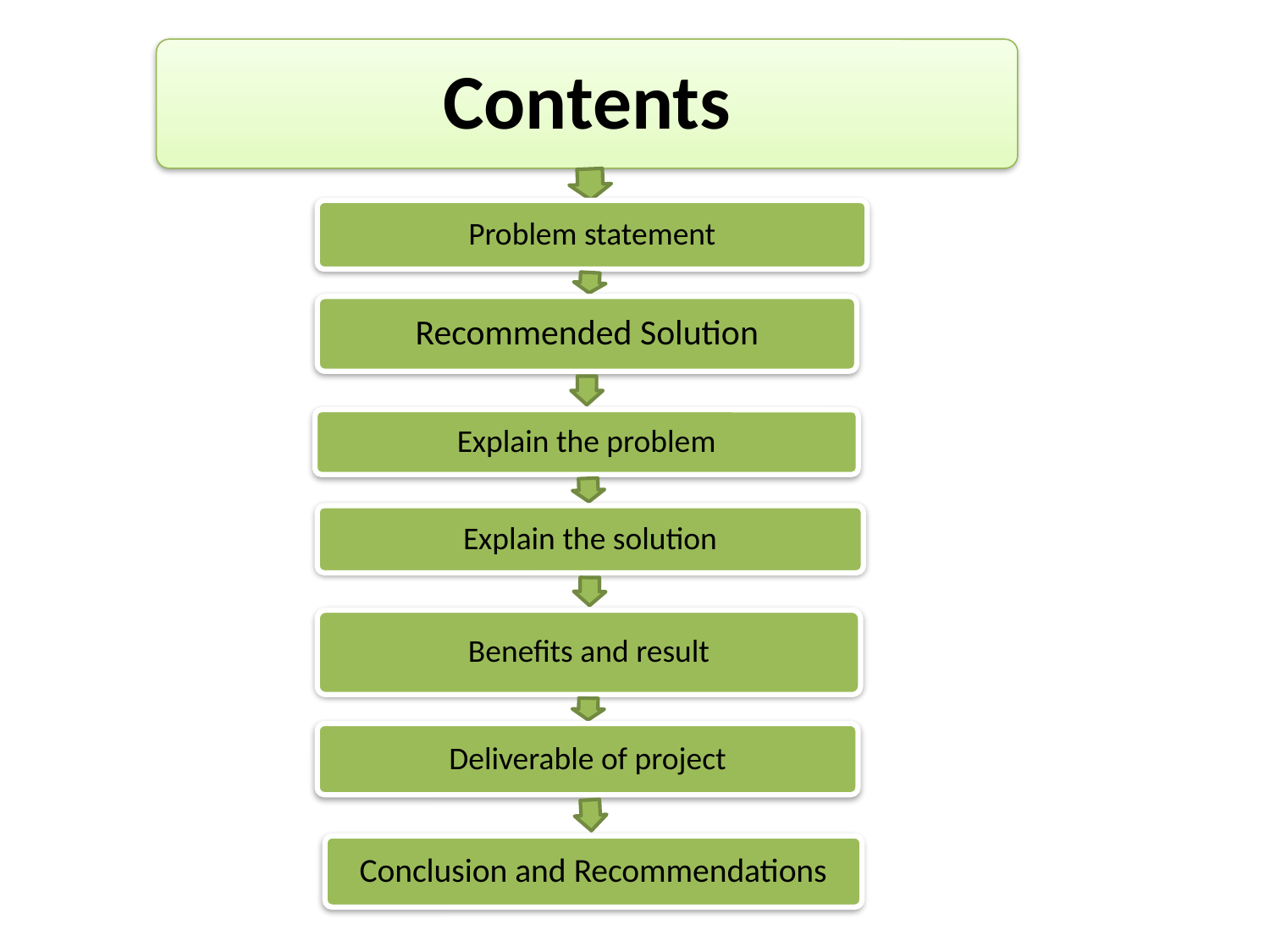

Contents

Problem statement

Recommended Solution

Explain the problem

Explain the solution

Benefits and result

Deliverable of project

Conclusion and Recommendations